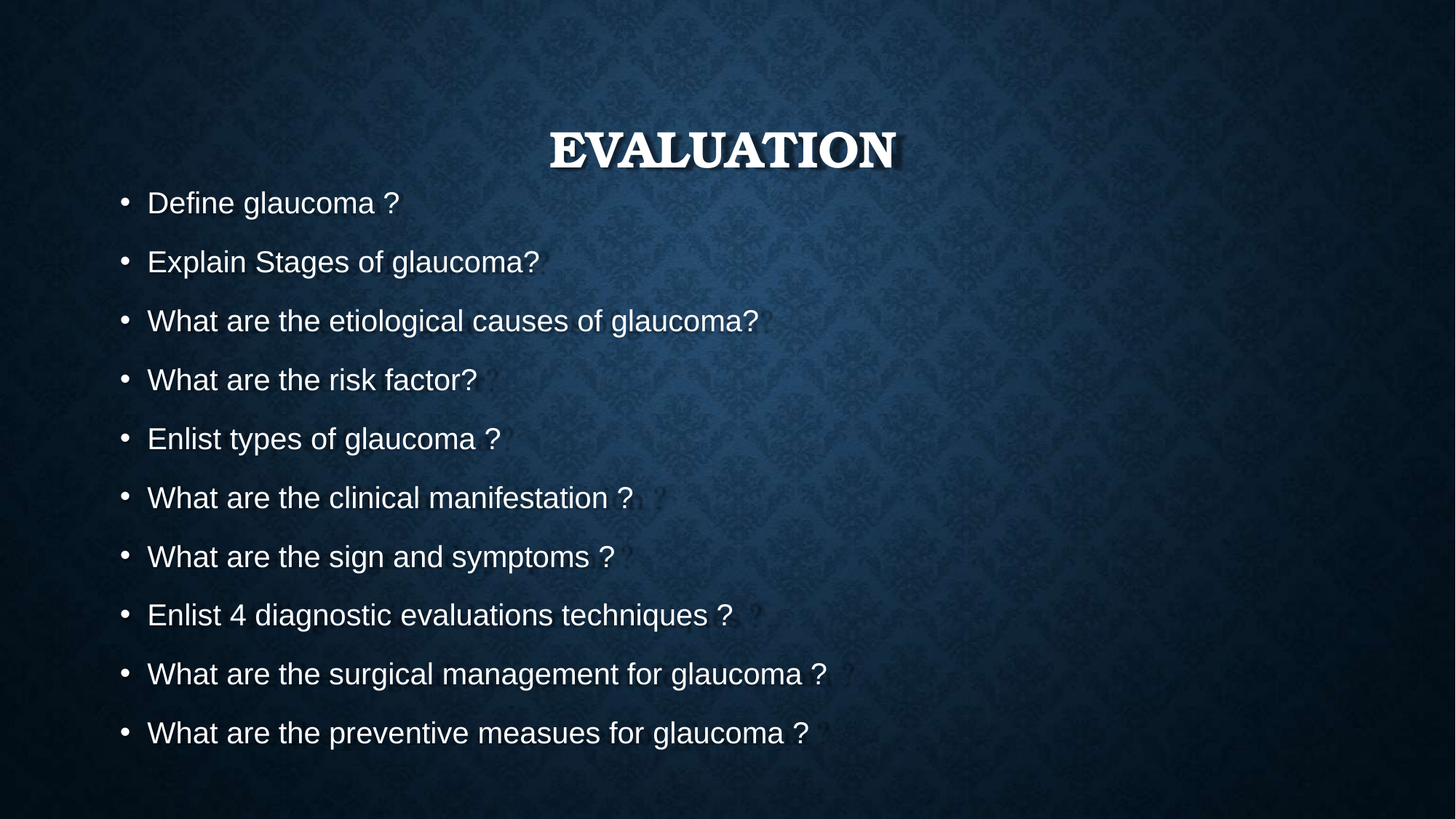

# EVALUATION

Define glaucoma ?
Explain Stages of glaucoma?
What are the etiological causes of glaucoma?
What are the risk factor?
Enlist types of glaucoma ?
What are the clinical manifestation ?
What are the sign and symptoms ?
Enlist 4 diagnostic evaluations techniques ?
What are the surgical management for glaucoma ?
What are the preventive measues for glaucoma ?